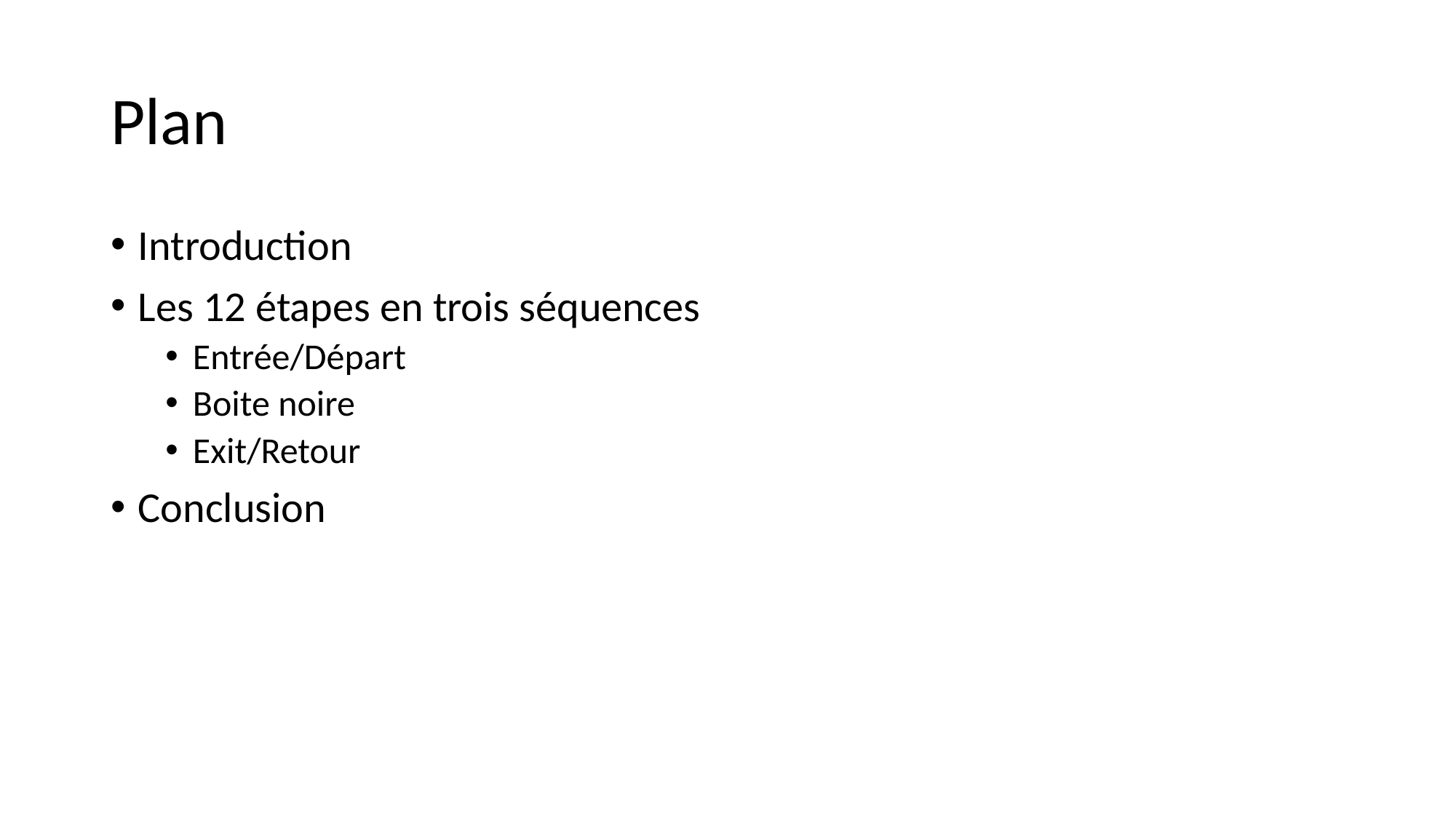

# Plan
Introduction
Les 12 étapes en trois séquences
Entrée/Départ
Boite noire
Exit/Retour
Conclusion